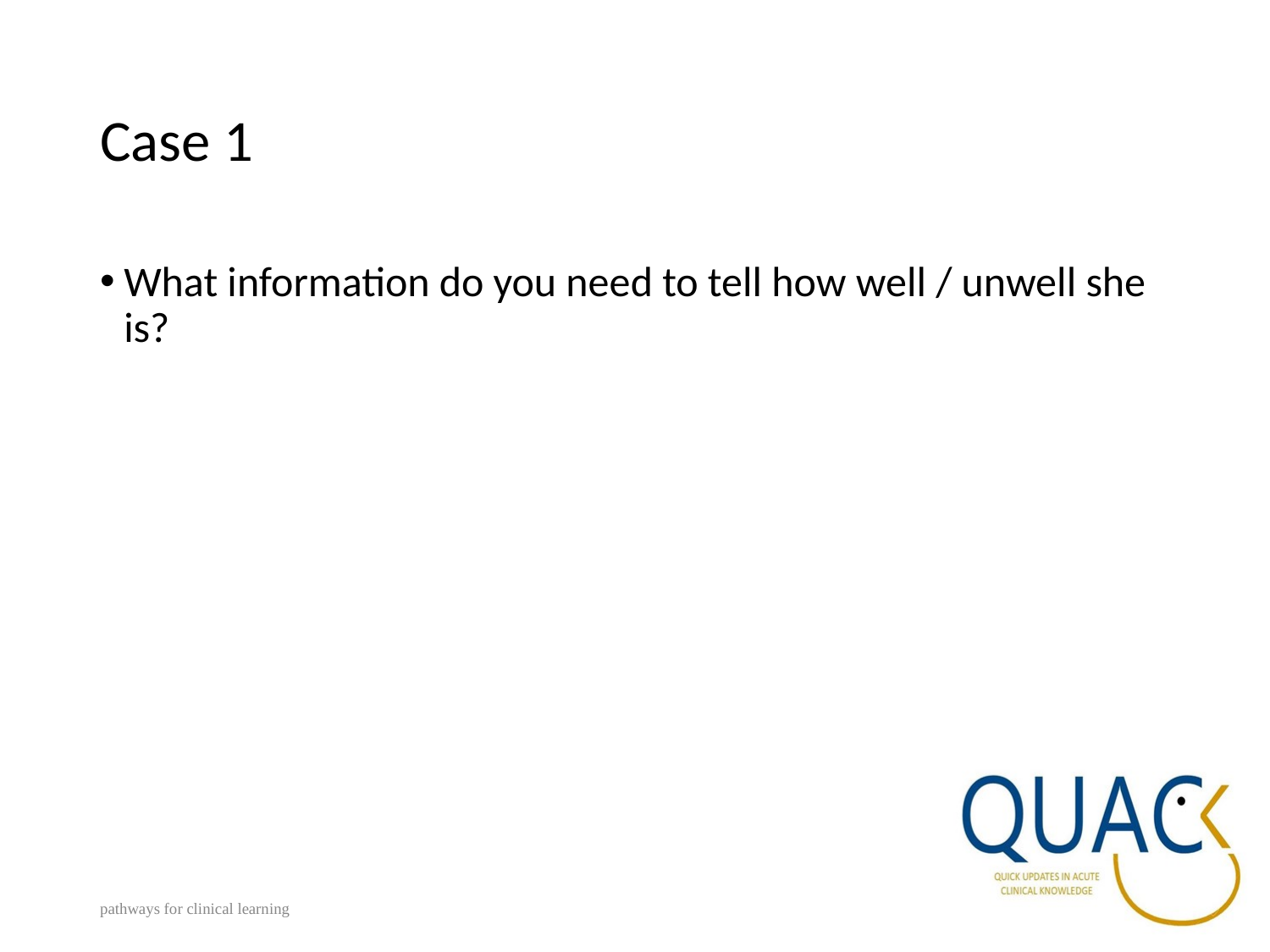

# Case 1
What information do you need to tell how well / unwell she is?
pathways for clinical learning